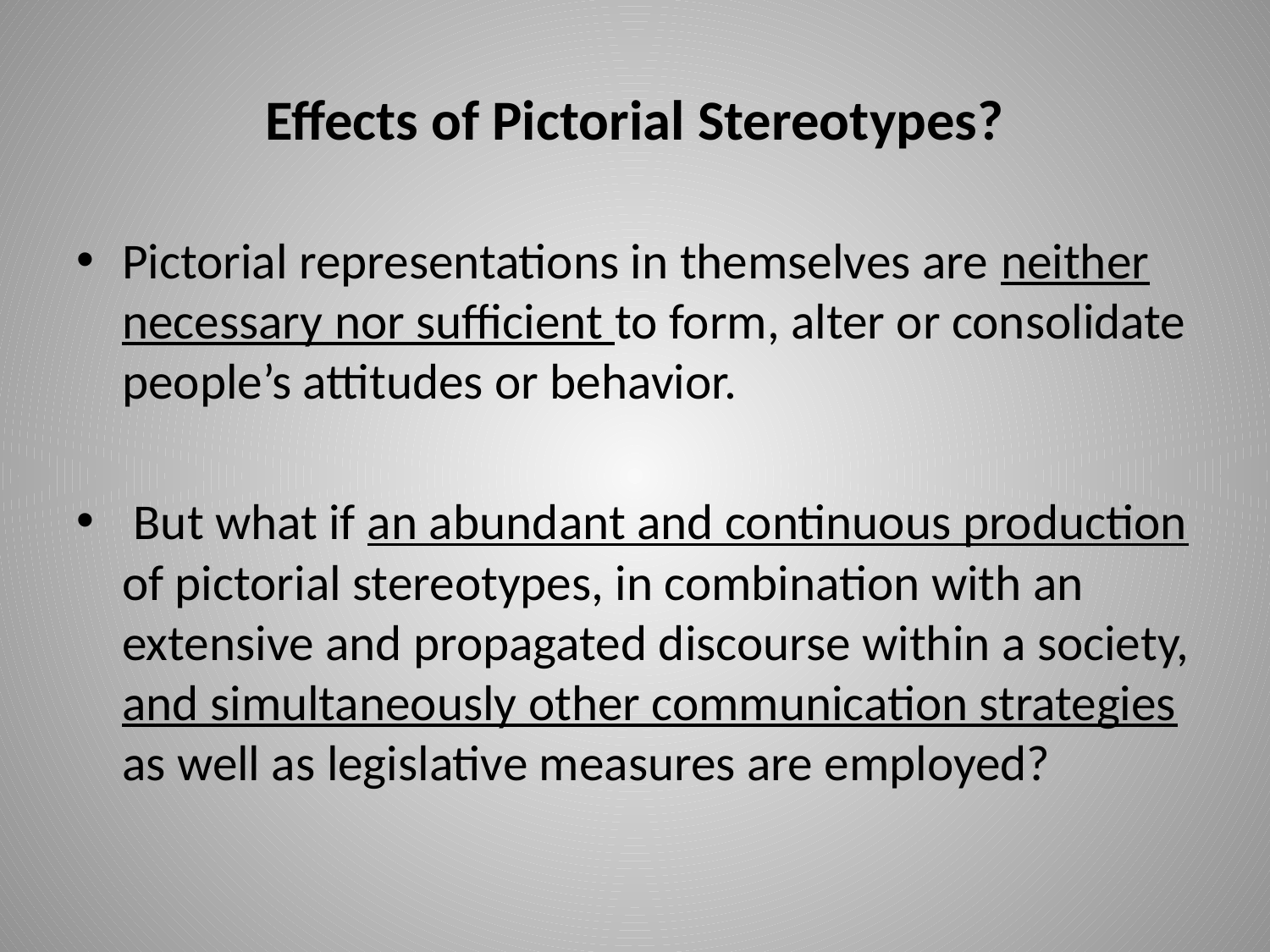

# Effects of Pictorial Stereotypes?
Pictorial representations in themselves are neither necessary nor sufficient to form, alter or consolidate people’s attitudes or behavior.

 But what if an abundant and continuous production of pictorial stereotypes, in combination with an extensive and propagated discourse within a society, and simultaneously other communication strategies as well as legislative measures are employed?